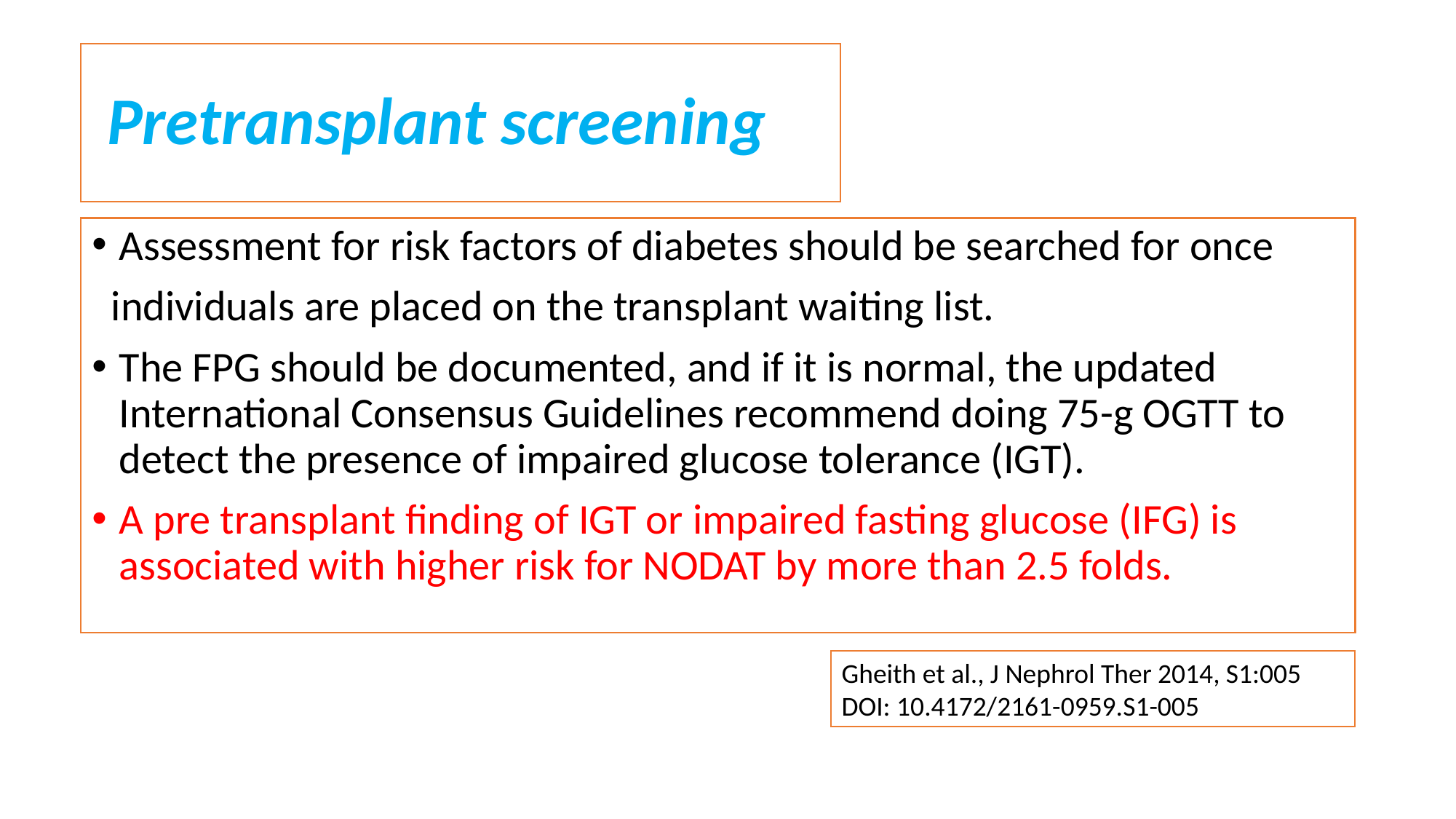

# Pretransplant screening
Assessment for risk factors of diabetes should be searched for once
  individuals are placed on the transplant waiting list.
The FPG should be documented, and if it is normal, the updated International Consensus Guidelines recommend doing 75-g OGTT to detect the presence of impaired glucose tolerance (IGT).
A pre transplant finding of IGT or impaired fasting glucose (IFG) is associated with higher risk for NODAT by more than 2.5 folds.
Gheith et al., J Nephrol Ther 2014, S1:005
DOI: 10.4172/2161-0959.S1-005